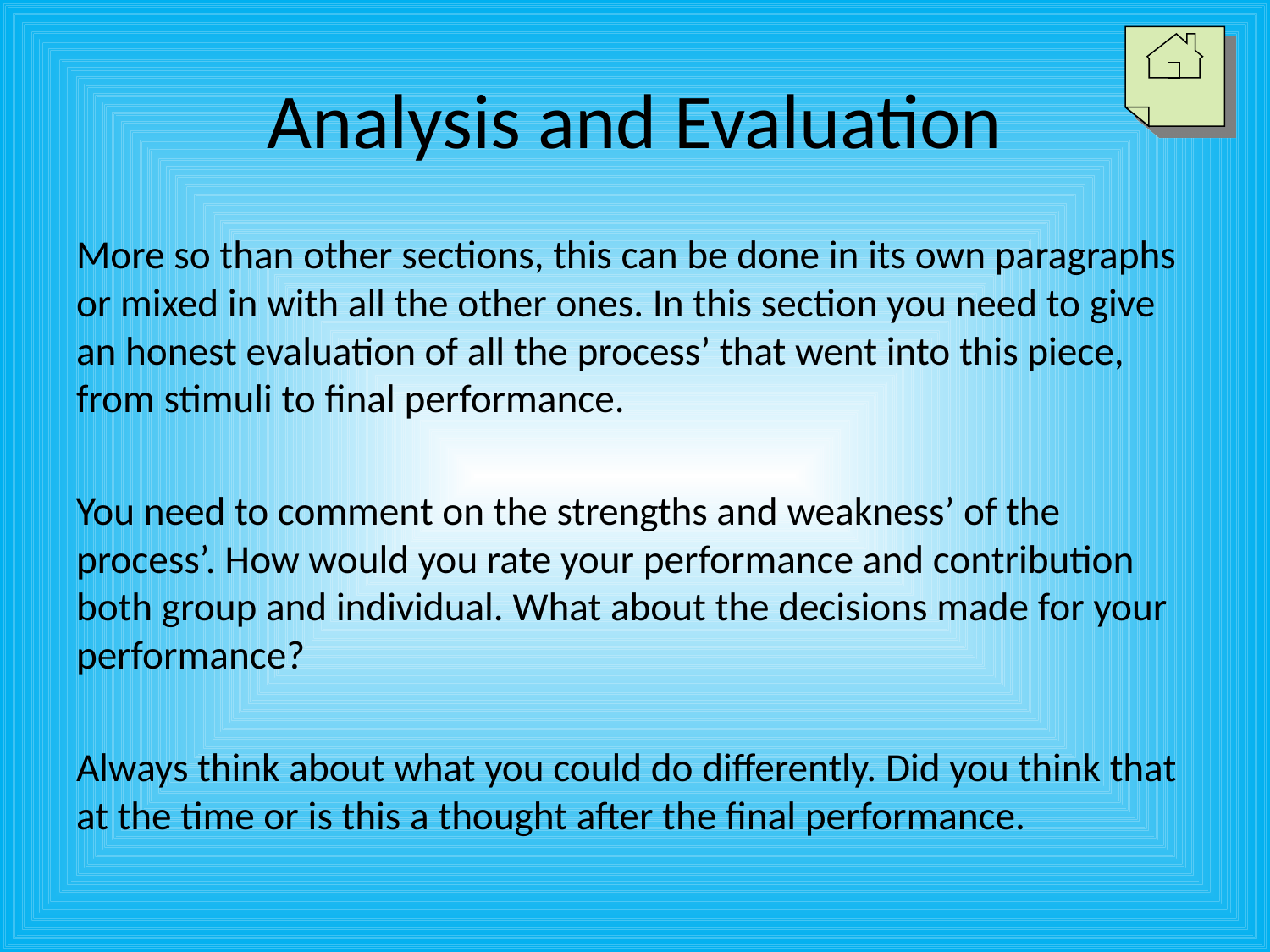

# Analysis and Evaluation
More so than other sections, this can be done in its own paragraphs or mixed in with all the other ones. In this section you need to give an honest evaluation of all the process’ that went into this piece, from stimuli to final performance.

You need to comment on the strengths and weakness’ of the process’. How would you rate your performance and contribution both group and individual. What about the decisions made for your performance?

Always think about what you could do differently. Did you think that at the time or is this a thought after the final performance.